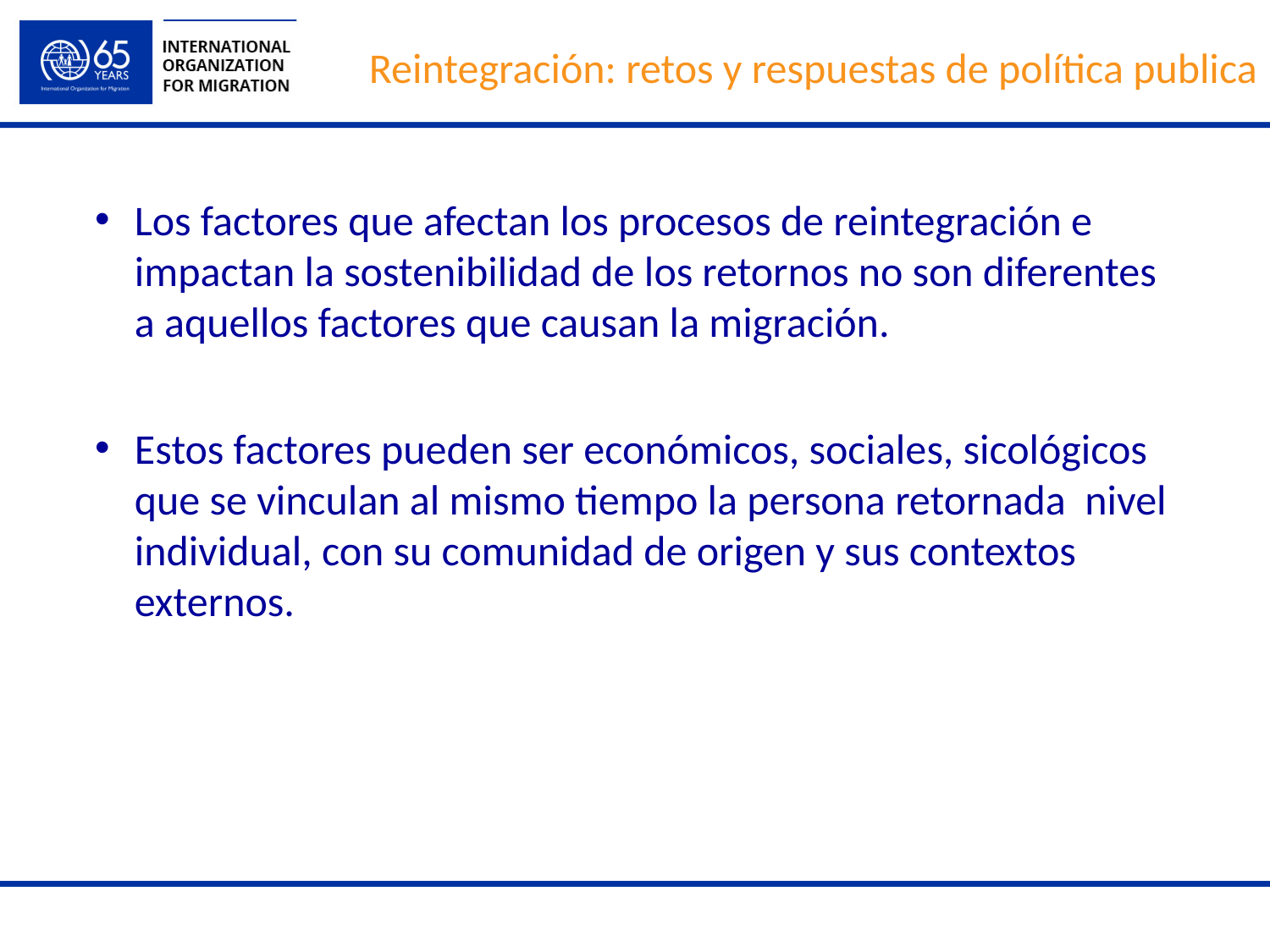

# Reintegración: retos y respuestas de política publica
Los factores que afectan los procesos de reintegración e impactan la sostenibilidad de los retornos no son diferentes a aquellos factores que causan la migración.

Estos factores pueden ser económicos, sociales, sicológicos que se vinculan al mismo tiempo la persona retornada  nivel individual, con su comunidad de origen y sus contextos externos.